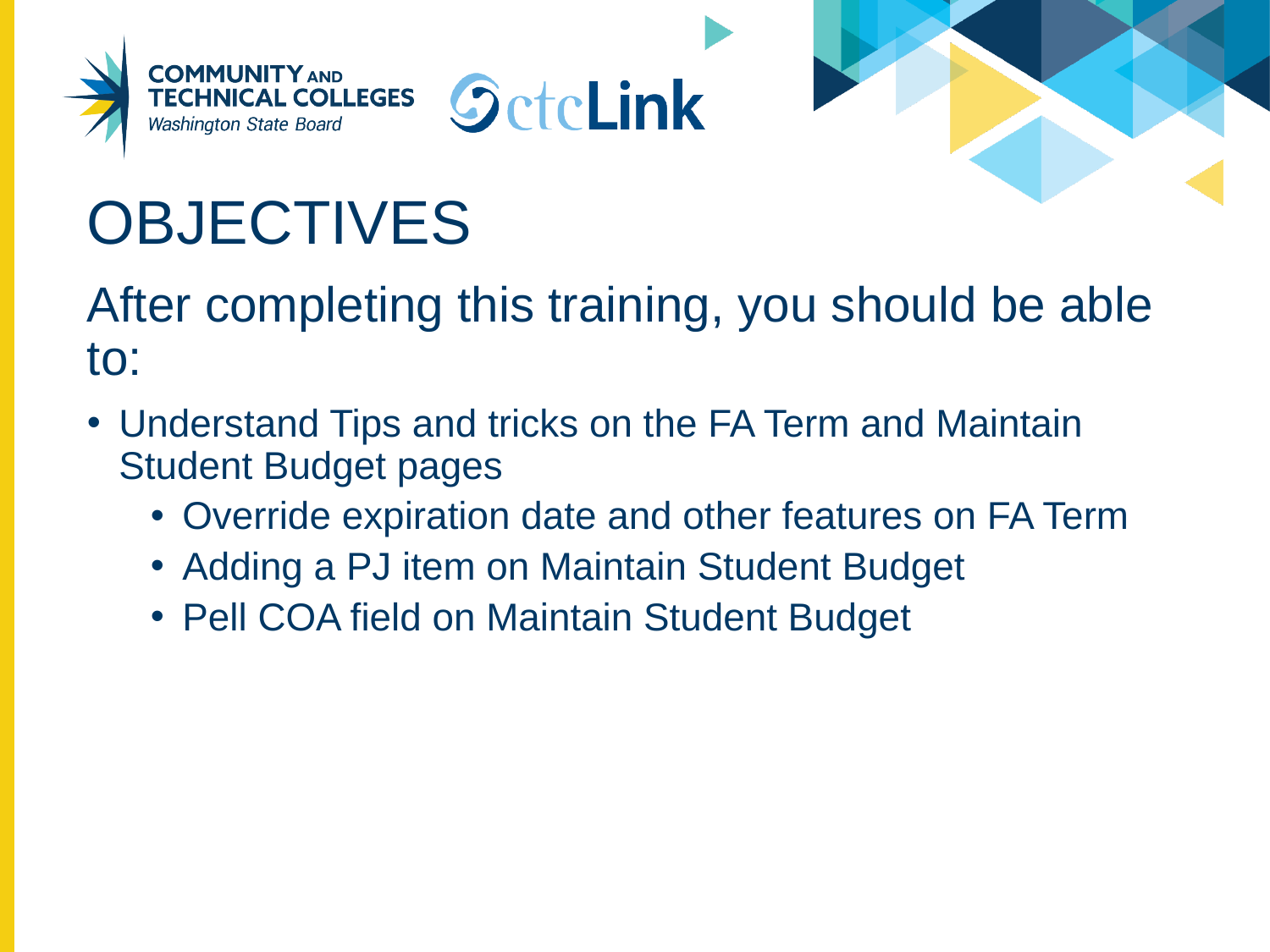

# Objectives
After completing this training, you should be able to:
Understand Tips and tricks on the FA Term and Maintain Student Budget pages
Override expiration date and other features on FA Term
Adding a PJ item on Maintain Student Budget
Pell COA field on Maintain Student Budget